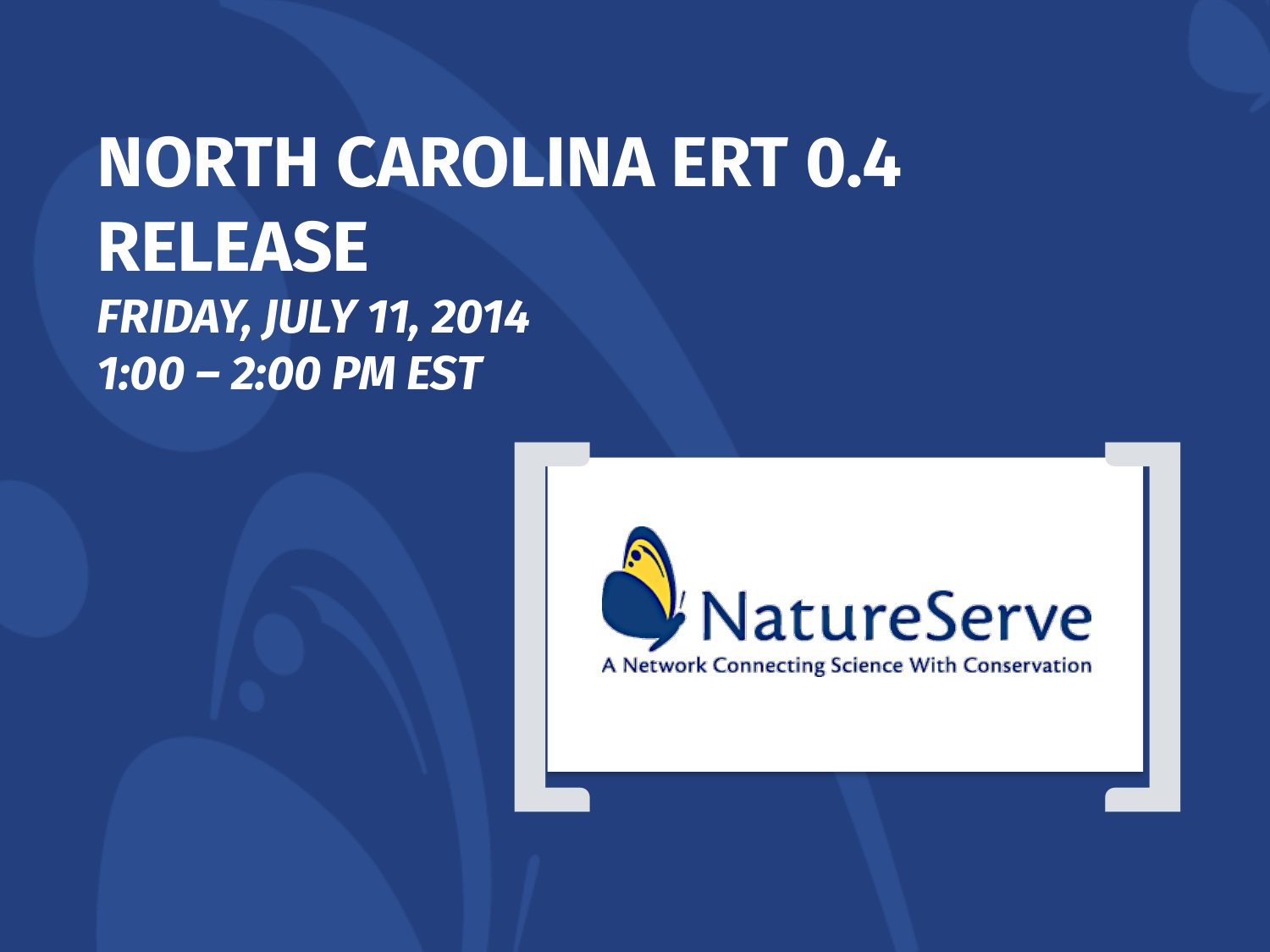

# North carolina ERT 0.4 release friday, july 11, 2014 1:00 – 2:00 PM EST